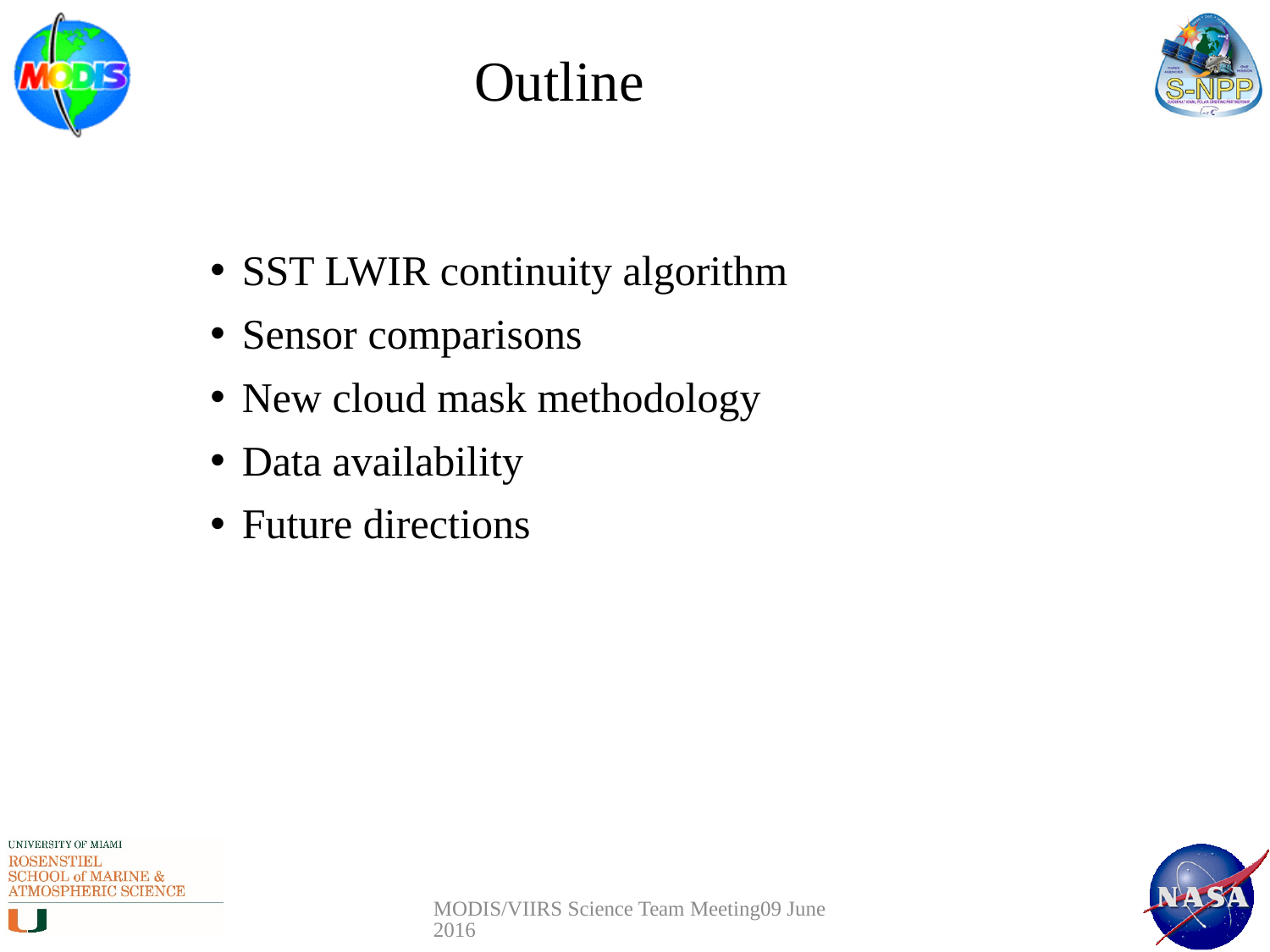

# Outline
SST LWIR continuity algorithm
Sensor comparisons
New cloud mask methodology
Data availability
Future directions

MODIS/VIIRS Science Team Meeting09 June 2016